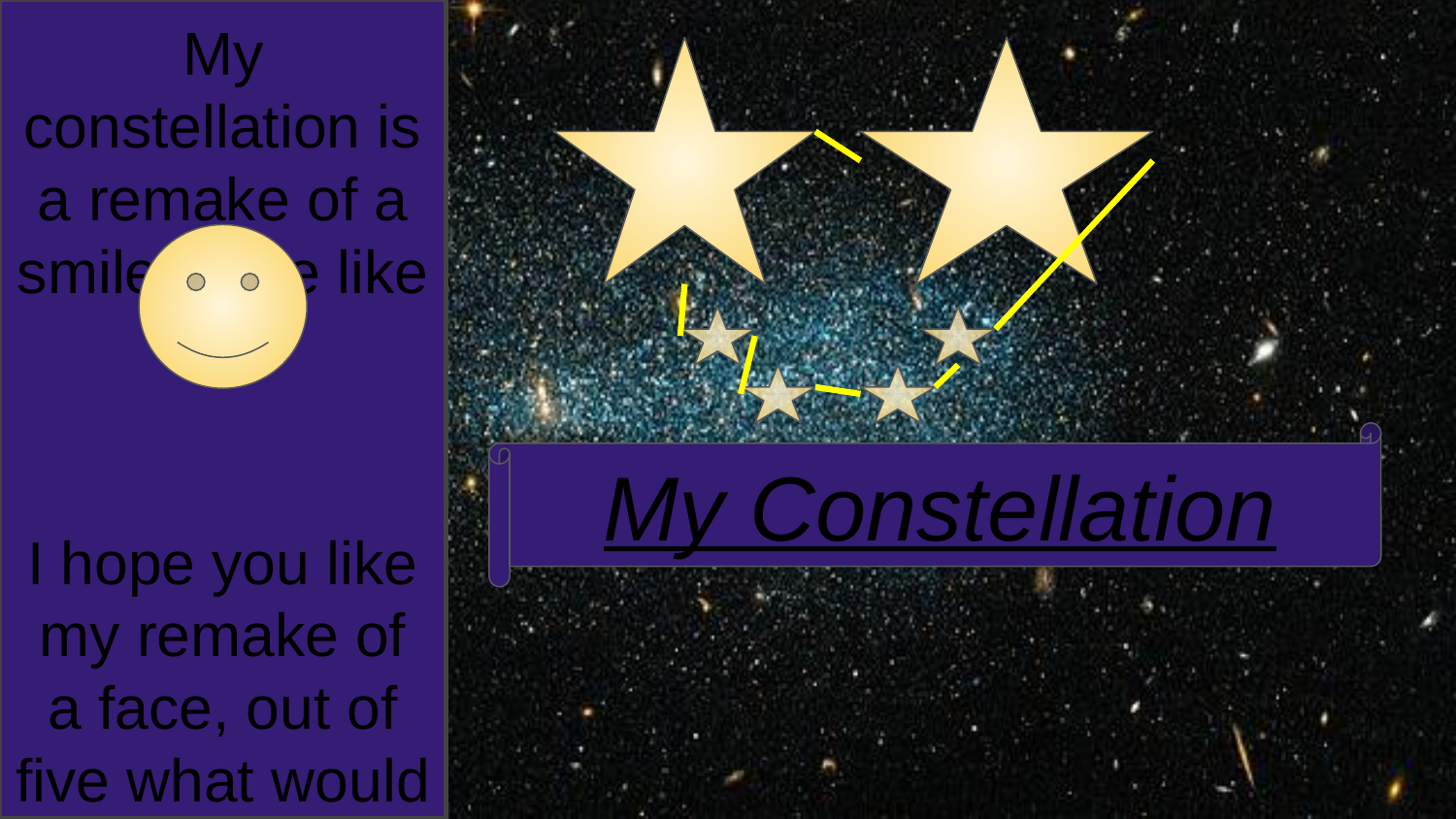

My constellation is a remake of a smiley face like this:

I hope you like my remake of a face, out of five what would you rate my picture(I would like the truth please)

My Constellation